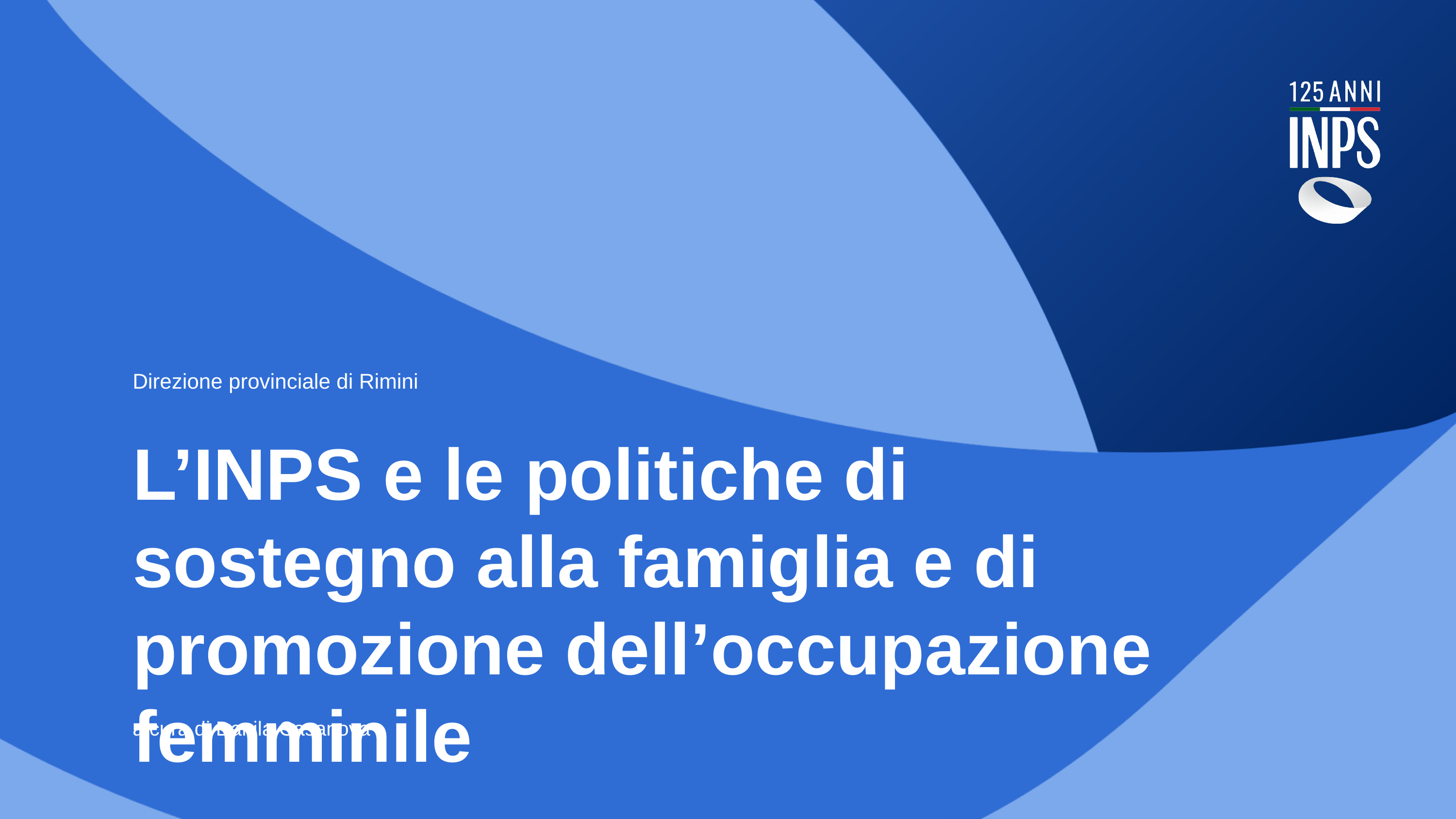

Direzione provinciale di Rimini
# L’INPS e le politiche di sostegno alla famiglia e di promozione dell’occupazione femminile
a cura di Danila Casanova